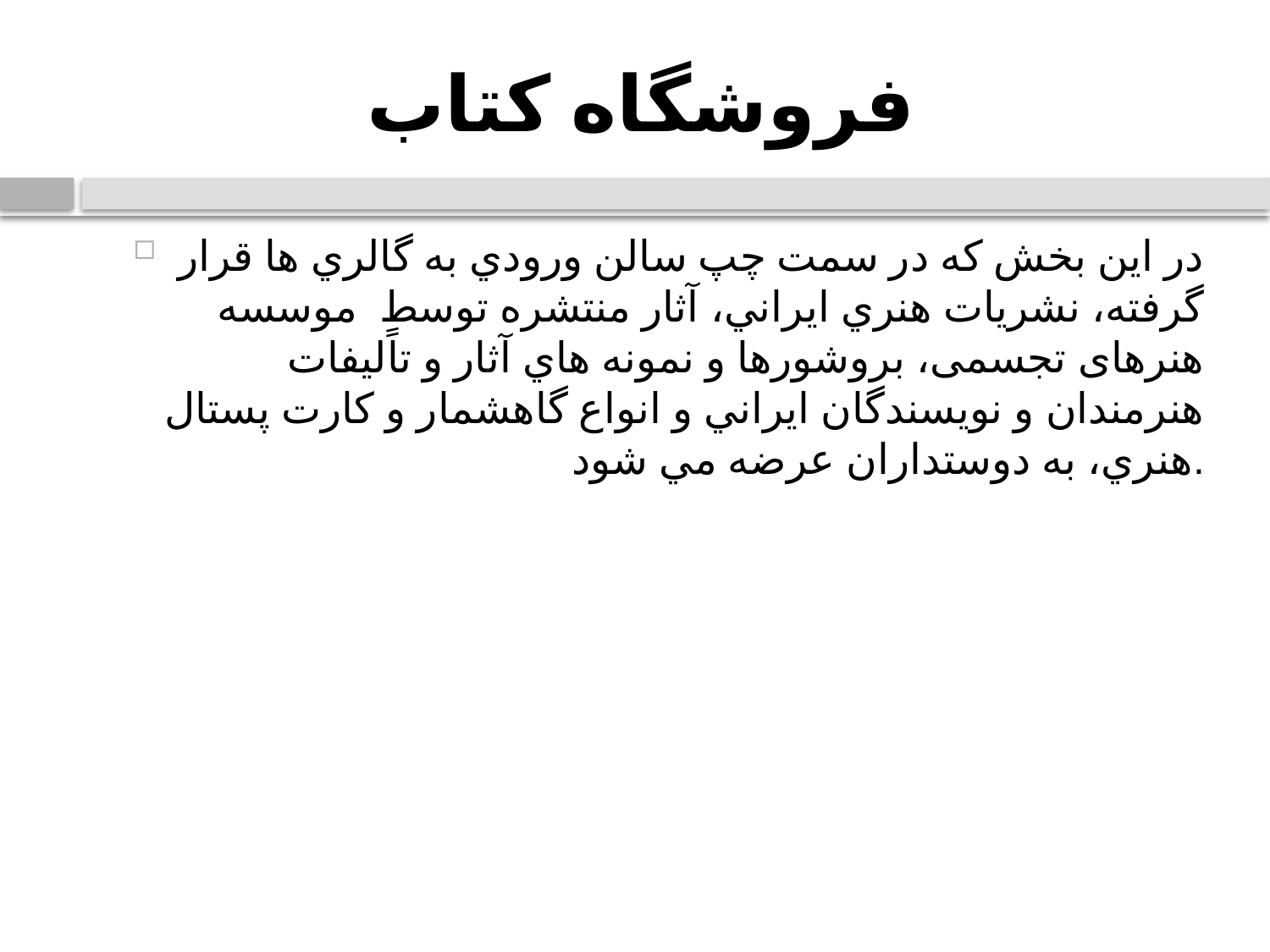

# فروشگاه كتاب
در اين بخش كه در سمت چپ سالن ورودي به گالري ها قرار گرفته، نشريات هنري ايراني، آثار منتشره توسط  موسسه هنرهای تجسمی، بروشورها و نمونه هاي آثار و تاًليفات هنرمندان و نويسندگان ايراني و انواع گاهشمار و كارت پستال هنري، به دوستداران عرضه مي شود.